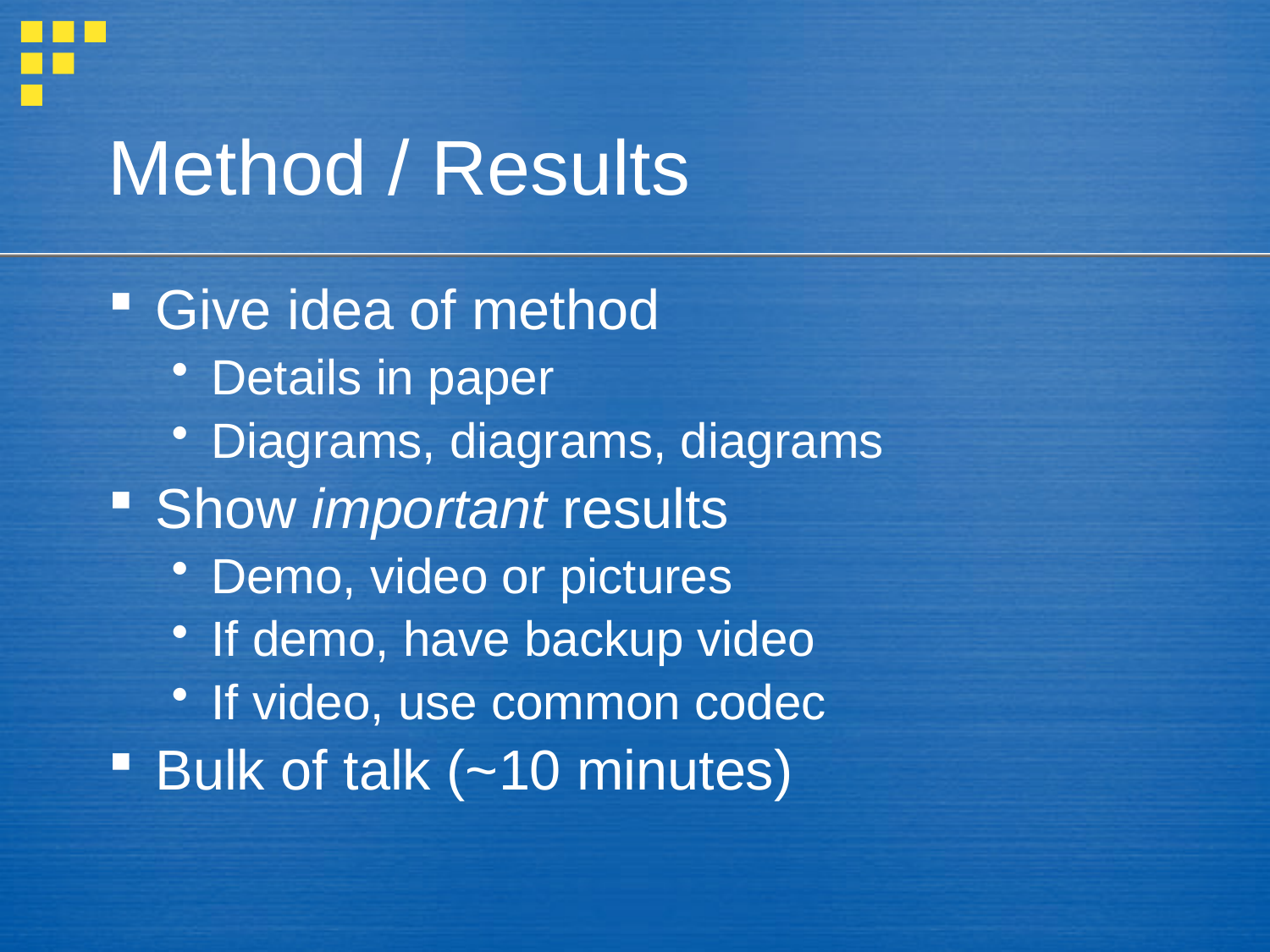

# Method / Results
Give idea of method
Details in paper
Diagrams, diagrams, diagrams
Show important results
Demo, video or pictures
If demo, have backup video
If video, use common codec
Bulk of talk (~10 minutes)